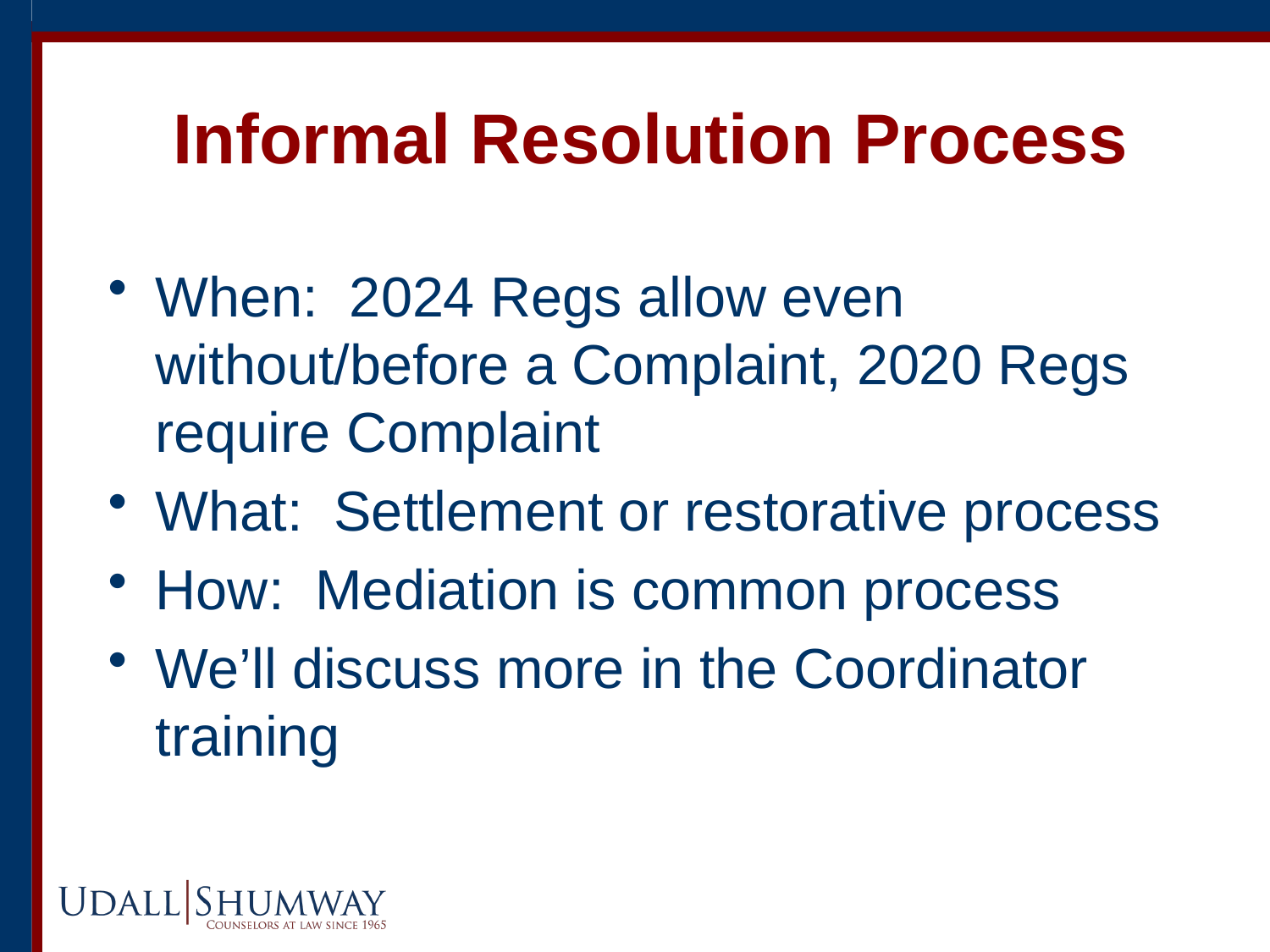

# Informal Resolution Process
When:  2024 Regs allow even without/before a Complaint, 2020 Regs require Complaint
What:  Settlement or restorative process
How:  Mediation is common process
We’ll discuss more in the Coordinator training